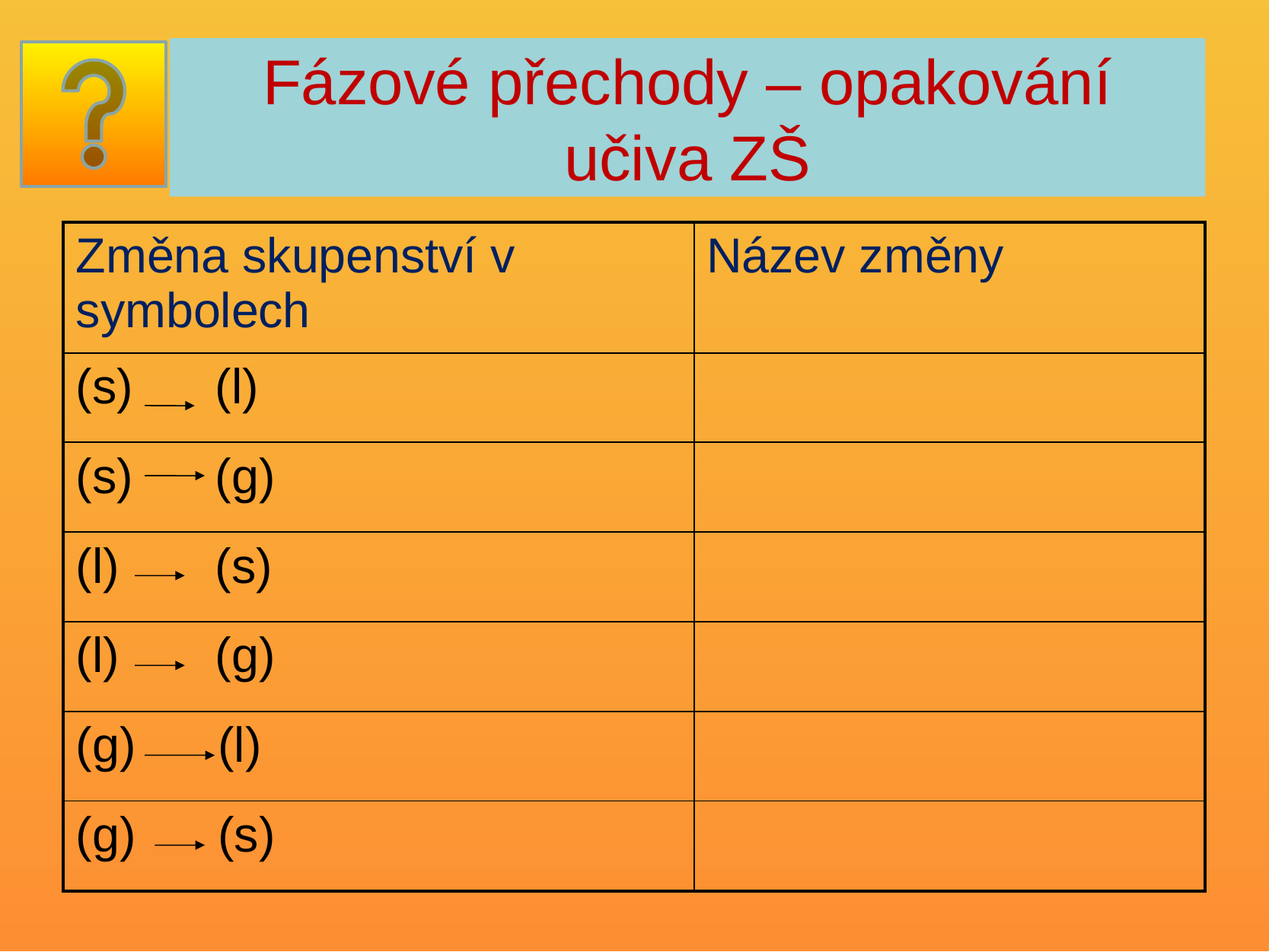

# Fázové přechody – opakování učiva ZŠ

| Změna skupenství v symbolech | Název změny |
| --- | --- |
| (s) (l) |  |
| (s) (g) |  |
| (l) (s) |  |
| (l) (g) |  |
| (g) (l) |  |
| (g) (s) |  |